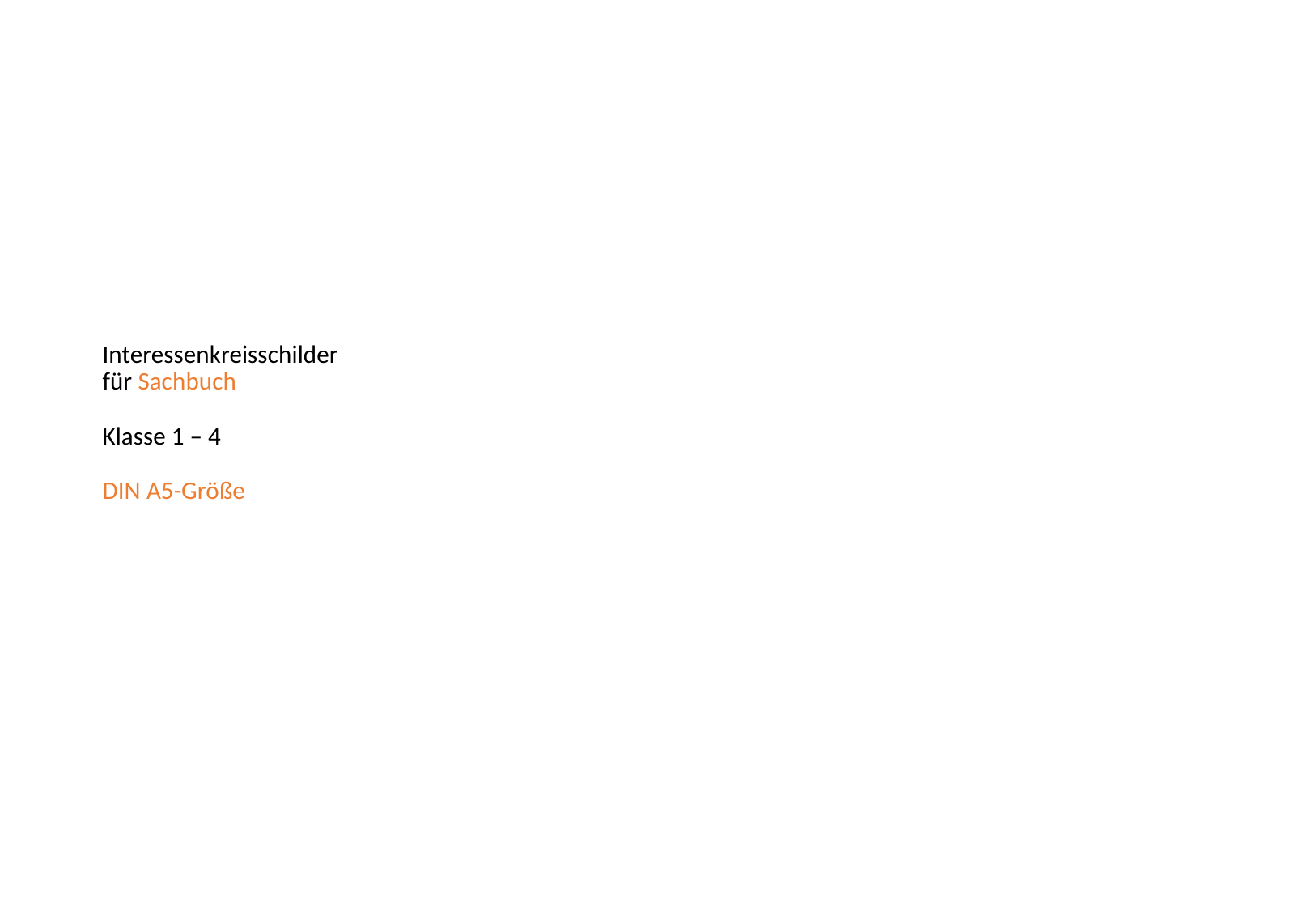

# Interessenkreisschilder für Sachbuch Klasse 1 – 4 DIN A5-Größe